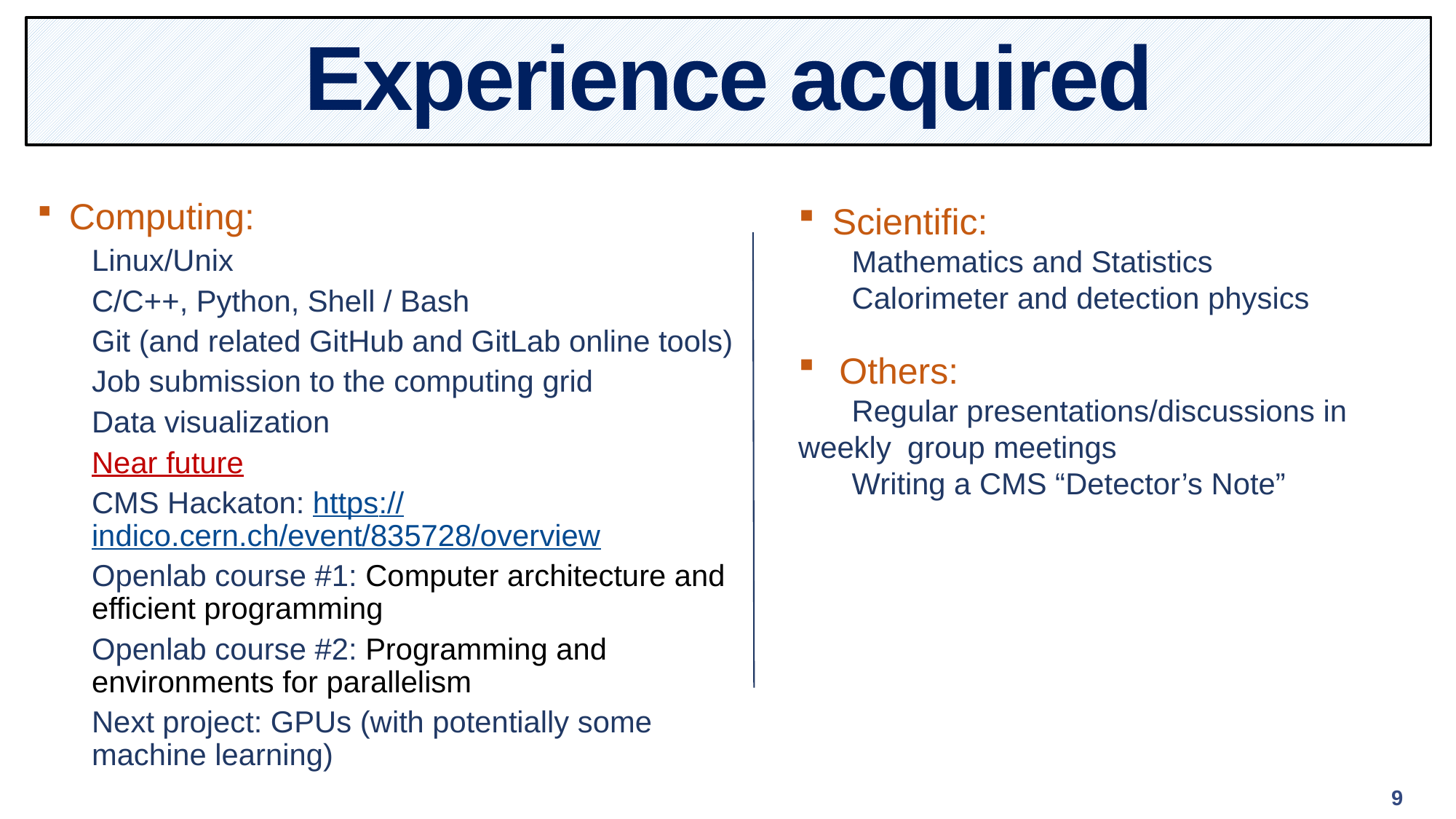

# Experience acquired
Computing:
Linux/Unix
C/C++, Python, Shell / Bash
Git (and related GitHub and GitLab online tools)
Job submission to the computing grid
Data visualization
Near future
CMS Hackaton: https://indico.cern.ch/event/835728/overview
Openlab course #1: Computer architecture and efficient programming
Openlab course #2: Programming and environments for parallelism
Next project: GPUs (with potentially some machine learning)
Scientific:
 	Mathematics and Statistics
	Calorimeter and detection physics

Others:
	Regular presentations/discussions in weekly 	group meetings
	Writing a CMS “Detector’s Note”
9